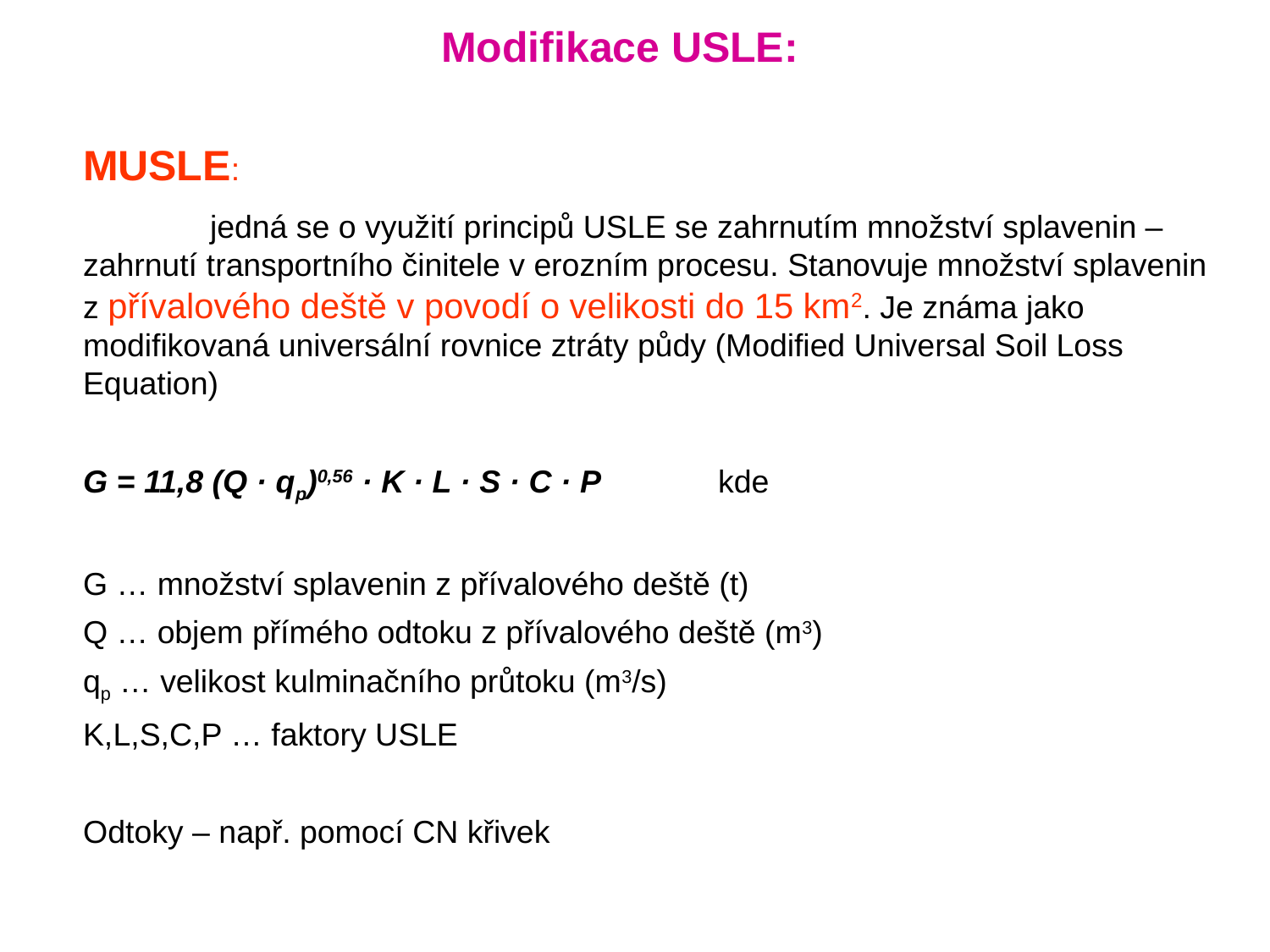

Modifikace USLE:
MUSLE:
	jedná se o využití principů USLE se zahrnutím množství splavenin – zahrnutí transportního činitele v erozním procesu. Stanovuje množství splavenin z přívalového deště v povodí o velikosti do 15 km2. Je známa jako modifikovaná universální rovnice ztráty půdy (Modified Universal Soil Loss Equation)

G = 11,8 (Q · qp)0,56 · K · L · S · C · P	kde

G … množství splavenin z přívalového deště (t)
Q … objem přímého odtoku z přívalového deště (m3)
qp … velikost kulminačního průtoku (m3/s)
K,L,S,C,P … faktory USLE

Odtoky – např. pomocí CN křivek